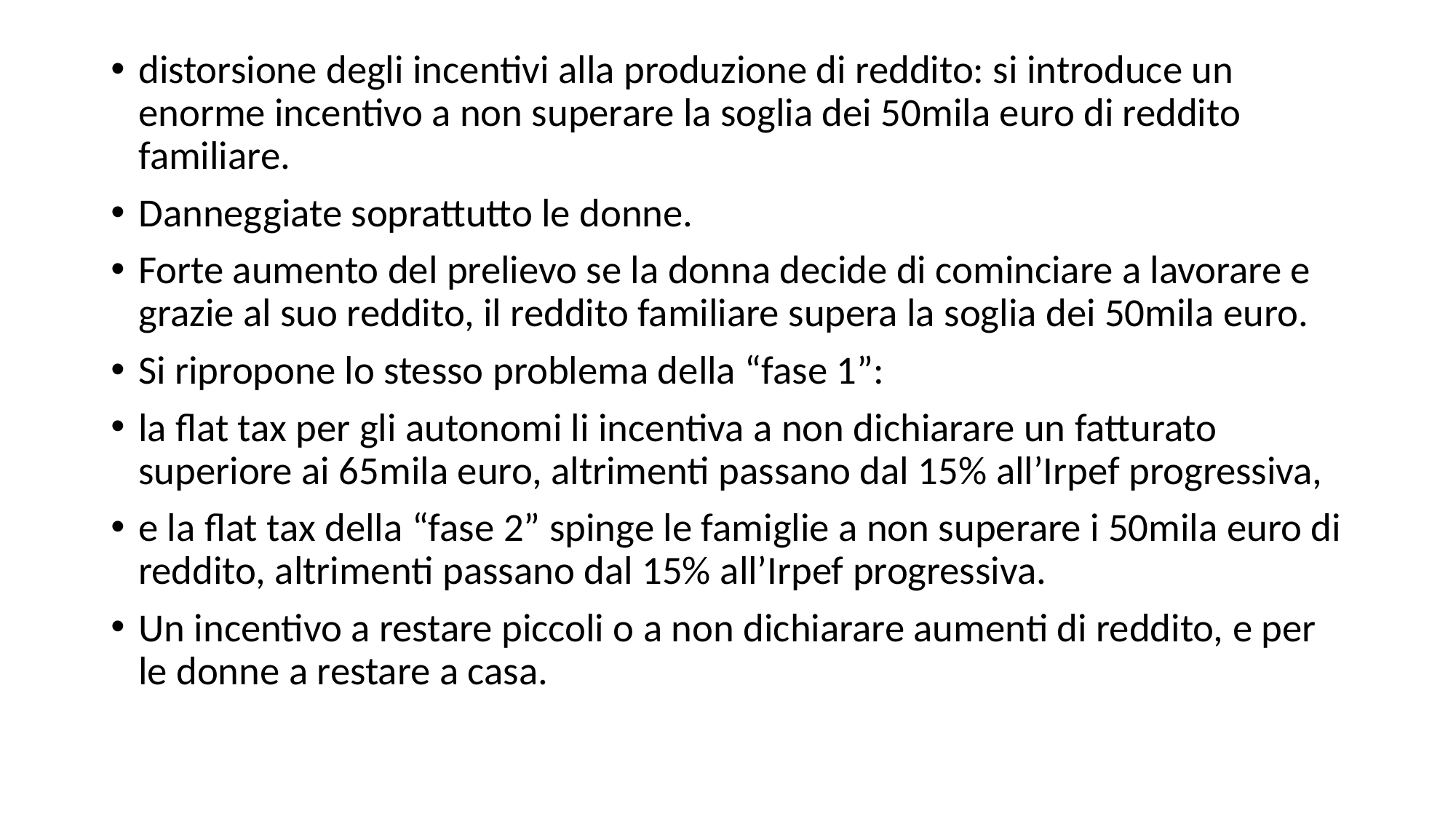

distorsione degli incentivi alla produzione di reddito: si introduce un enorme incentivo a non superare la soglia dei 50mila euro di reddito familiare.
Danneggiate soprattutto le donne.
Forte aumento del prelievo se la donna decide di cominciare a lavorare e grazie al suo reddito, il reddito familiare supera la soglia dei 50mila euro.
Si ripropone lo stesso problema della “fase 1”:
la flat tax per gli autonomi li incentiva a non dichiarare un fatturato superiore ai 65mila euro, altrimenti passano dal 15% all’Irpef progressiva,
e la flat tax della “fase 2” spinge le famiglie a non superare i 50mila euro di reddito, altrimenti passano dal 15% all’Irpef progressiva.
Un incentivo a restare piccoli o a non dichiarare aumenti di reddito, e per le donne a restare a casa.